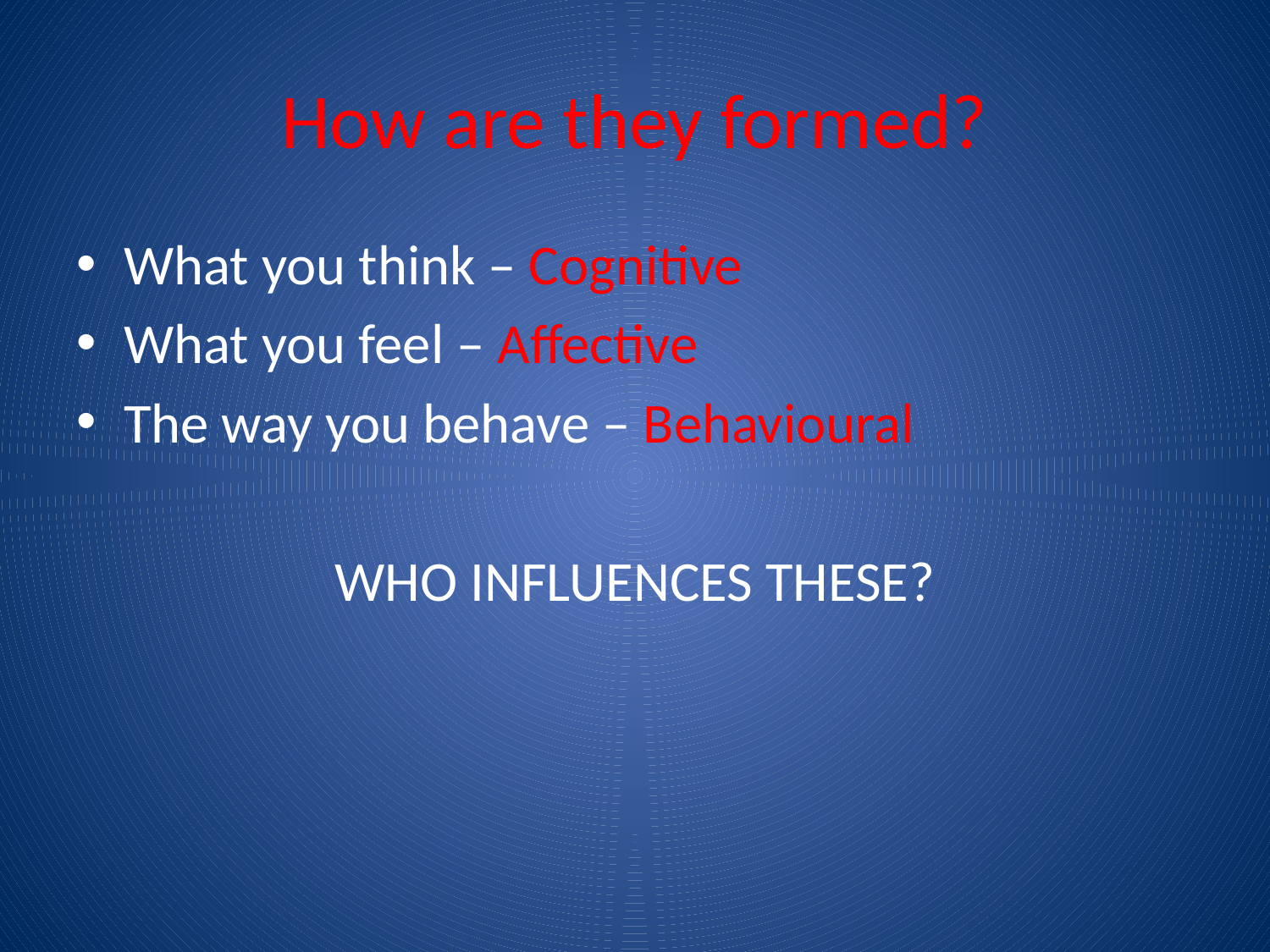

# How are they formed?
What you think – Cognitive
What you feel – Affective
The way you behave – Behavioural

WHO INFLUENCES THESE?